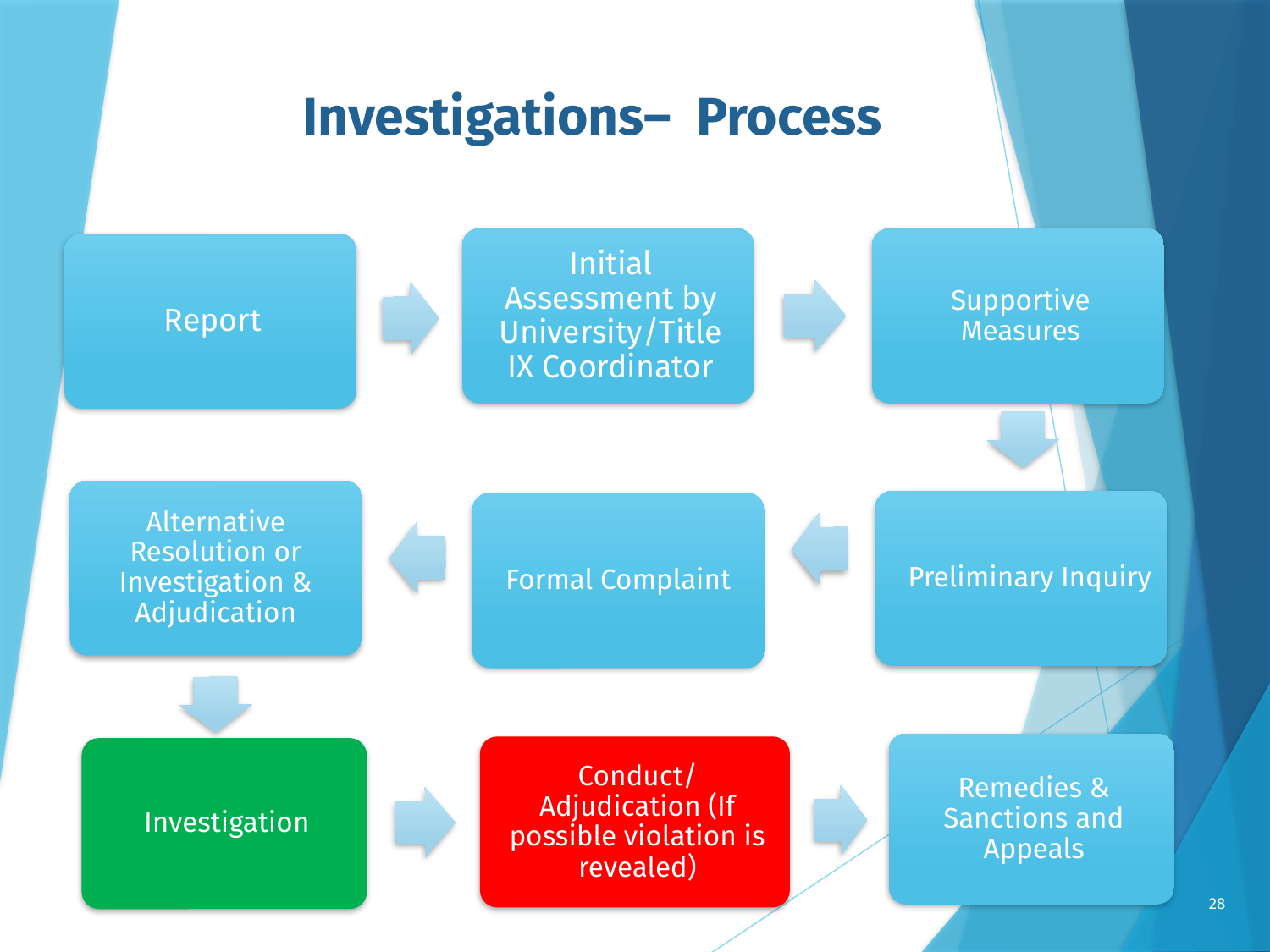

Investigations–  Process
Report

Initial Assessment by University/Title IX Coordinator

Supportive Measures

Alternative Resolution or Investigation & Adjudication

Preliminary Inquiry

Formal Complaint

Investigation

Conduct/Adjudication (If possible violation is revealed)

Remedies & Sanctions and Appeals

28